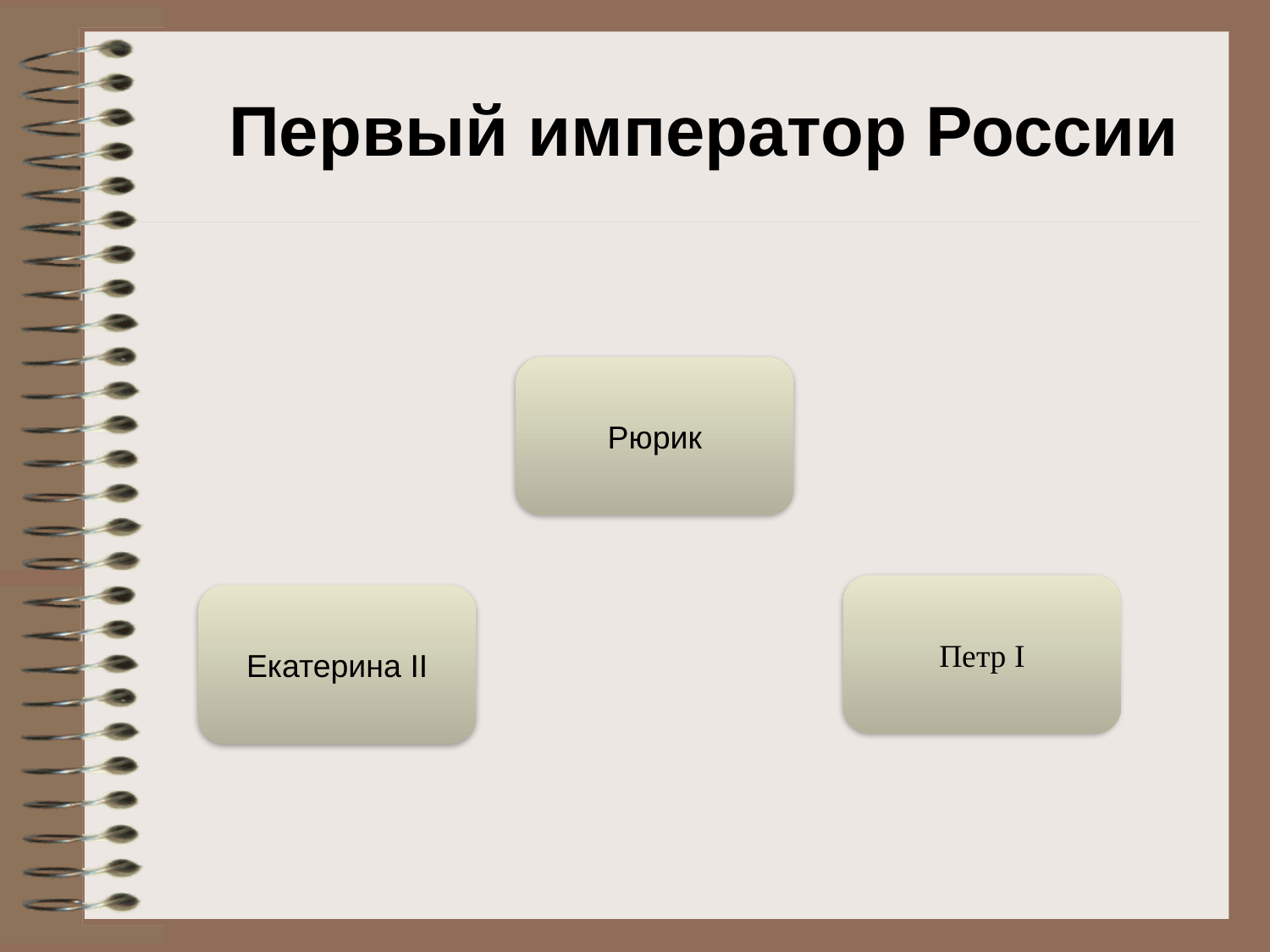

Первый император России

Рюрик
Петр I
Екатерина II